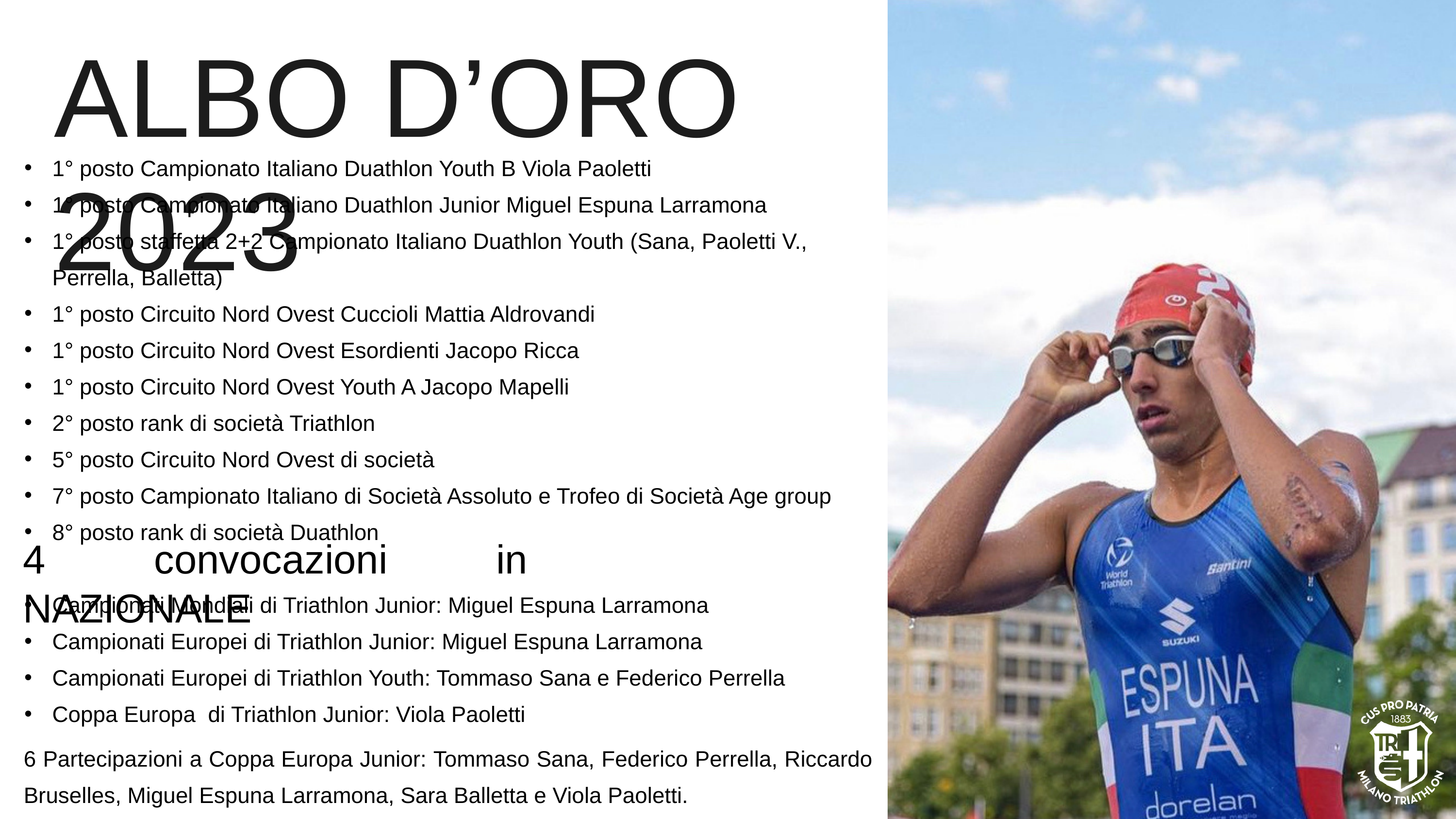

ALBO D’ORO 2023
1° posto Campionato Italiano Duathlon Youth B Viola Paoletti
1° posto Campionato Italiano Duathlon Junior Miguel Espuna Larramona
1° posto staffetta 2+2 Campionato Italiano Duathlon Youth (Sana, Paoletti V., Perrella, Balletta)
1° posto Circuito Nord Ovest Cuccioli Mattia Aldrovandi
1° posto Circuito Nord Ovest Esordienti Jacopo Ricca
1° posto Circuito Nord Ovest Youth A Jacopo Mapelli
2° posto rank di società Triathlon
5° posto Circuito Nord Ovest di società
7° posto Campionato Italiano di Società Assoluto e Trofeo di Società Age group
8° posto rank di società Duathlon
4 convocazioni in NAZIONALE
Campionati Mondiali di Triathlon Junior: Miguel Espuna Larramona
Campionati Europei di Triathlon Junior: Miguel Espuna Larramona
Campionati Europei di Triathlon Youth: Tommaso Sana e Federico Perrella
Coppa Europa  di Triathlon Junior: Viola Paoletti

6 Partecipazioni a Coppa Europa Junior: Tommaso Sana, Federico Perrella, Riccardo Bruselles, Miguel Espuna Larramona, Sara Balletta e Viola Paoletti.